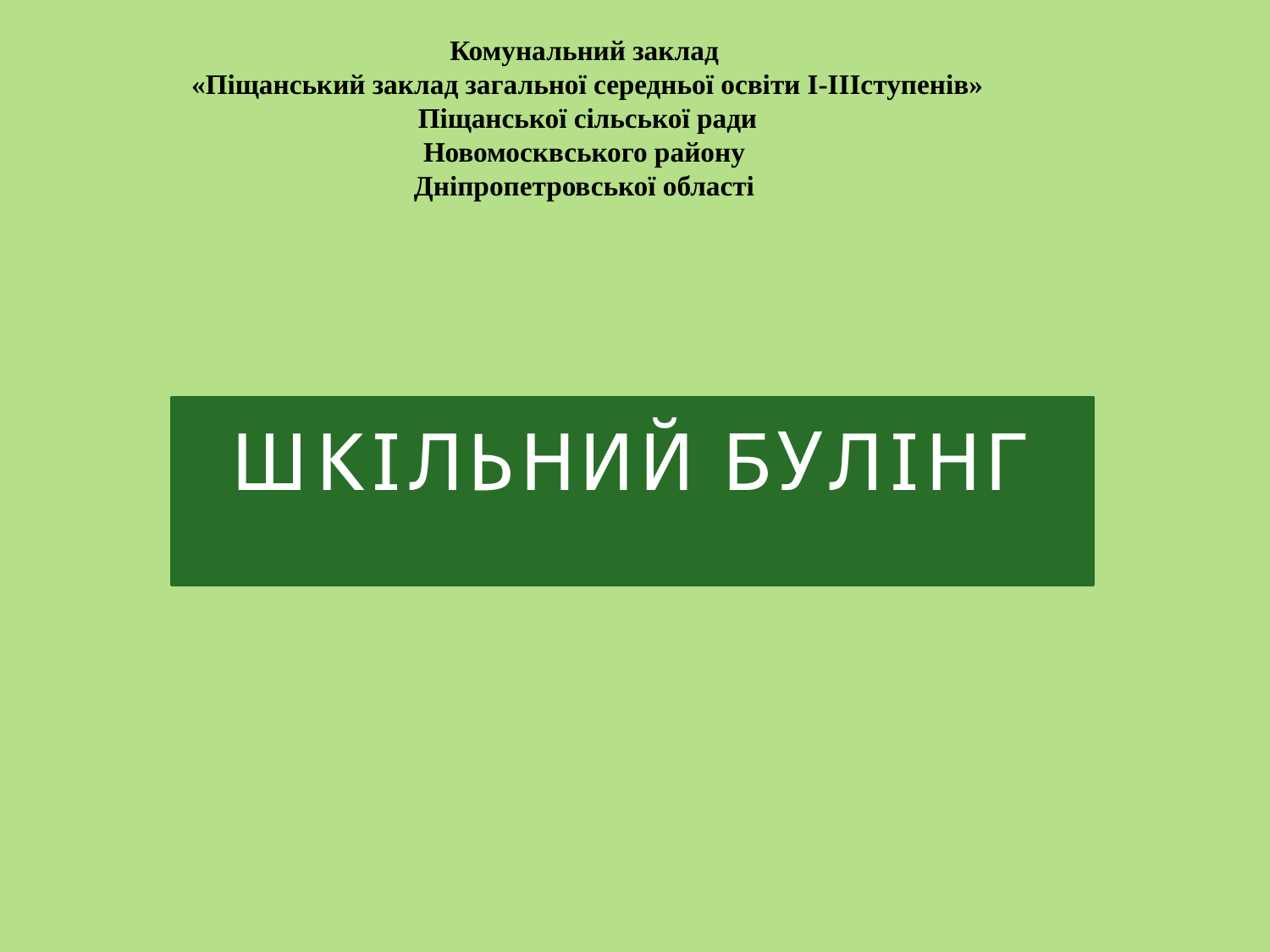

Комунальний заклад
«Піщанський заклад загальної середньої освіти І-ІІІступенів»
Піщанської сільської ради
Новомосквського району
Дніпропетровської області
ШКІЛЬНИЙ БУЛІНГ